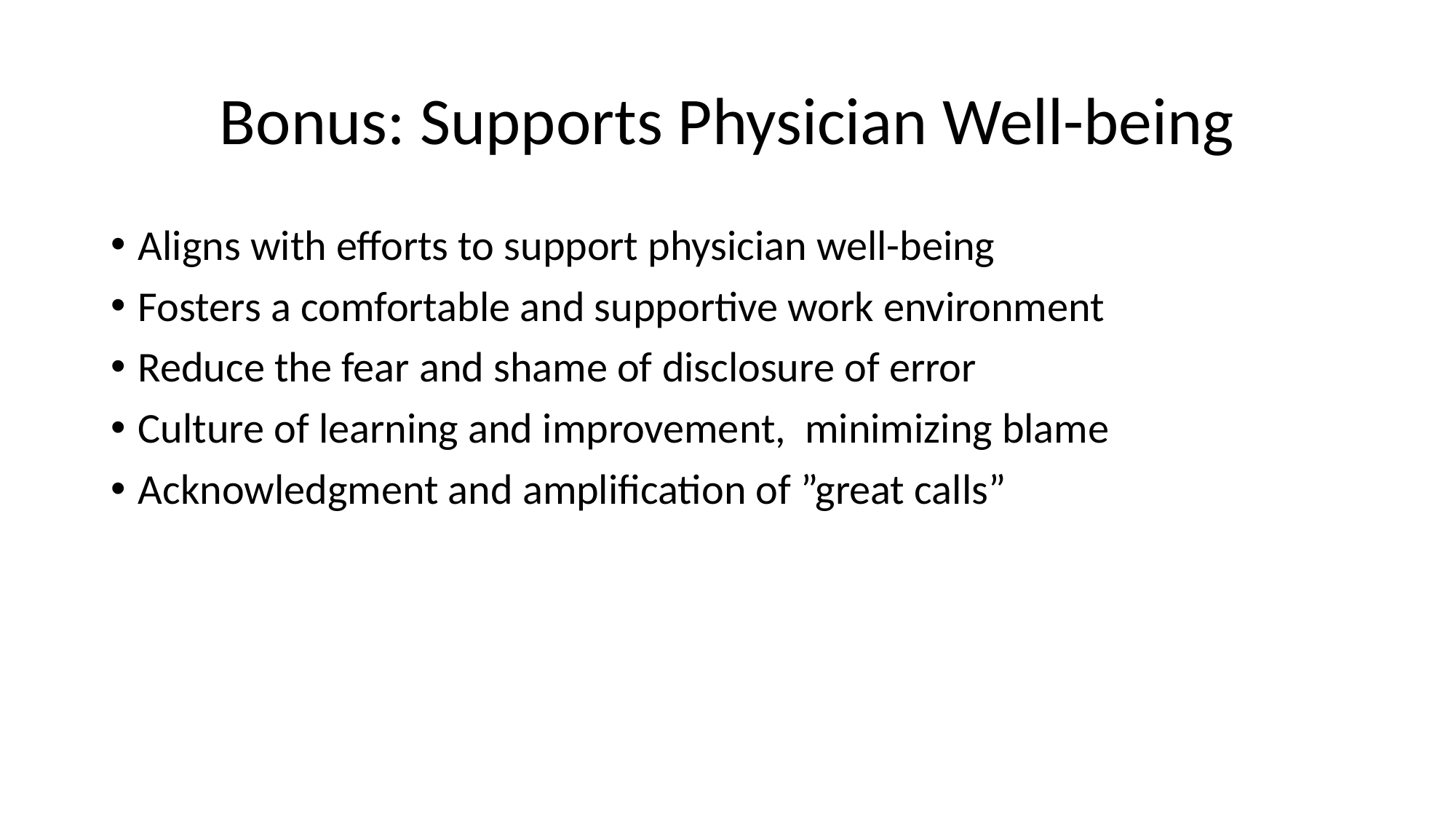

# Bonus: Supports Physician Well-being
Aligns with efforts to support physician well-being
Fosters a comfortable and supportive work environment
Reduce the fear and shame of disclosure of error
Culture of learning and improvement,  minimizing blame
Acknowledgment and amplification of ”great calls”